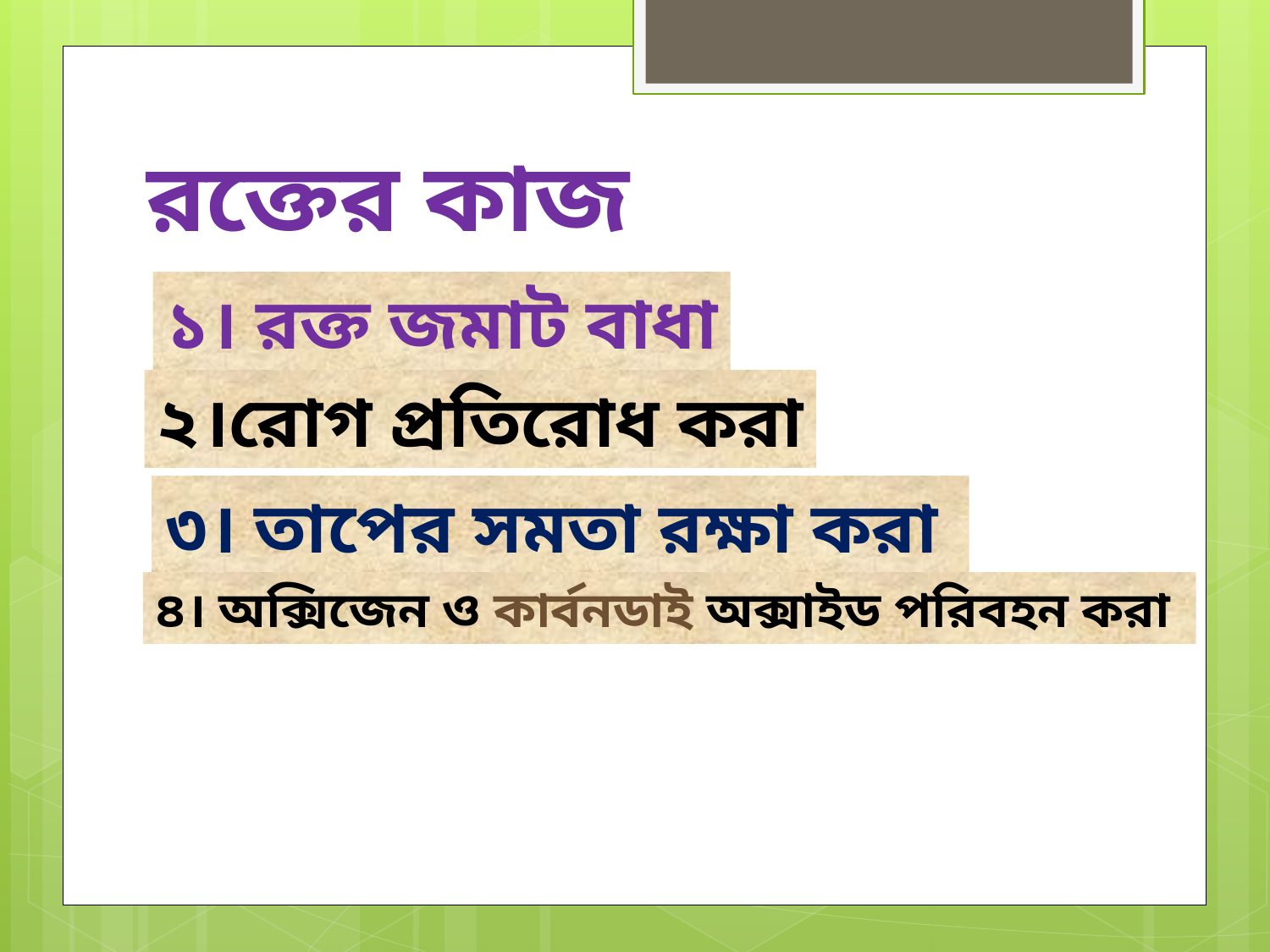

রক্তের কাজ
১। রক্ত জমাট বাধা
২।রোগ প্রতিরোধ করা
৩। তাপের সমতা রক্ষা করা
৪। অক্সিজেন ও কার্বনডাই অক্সাইড পরিবহন করা